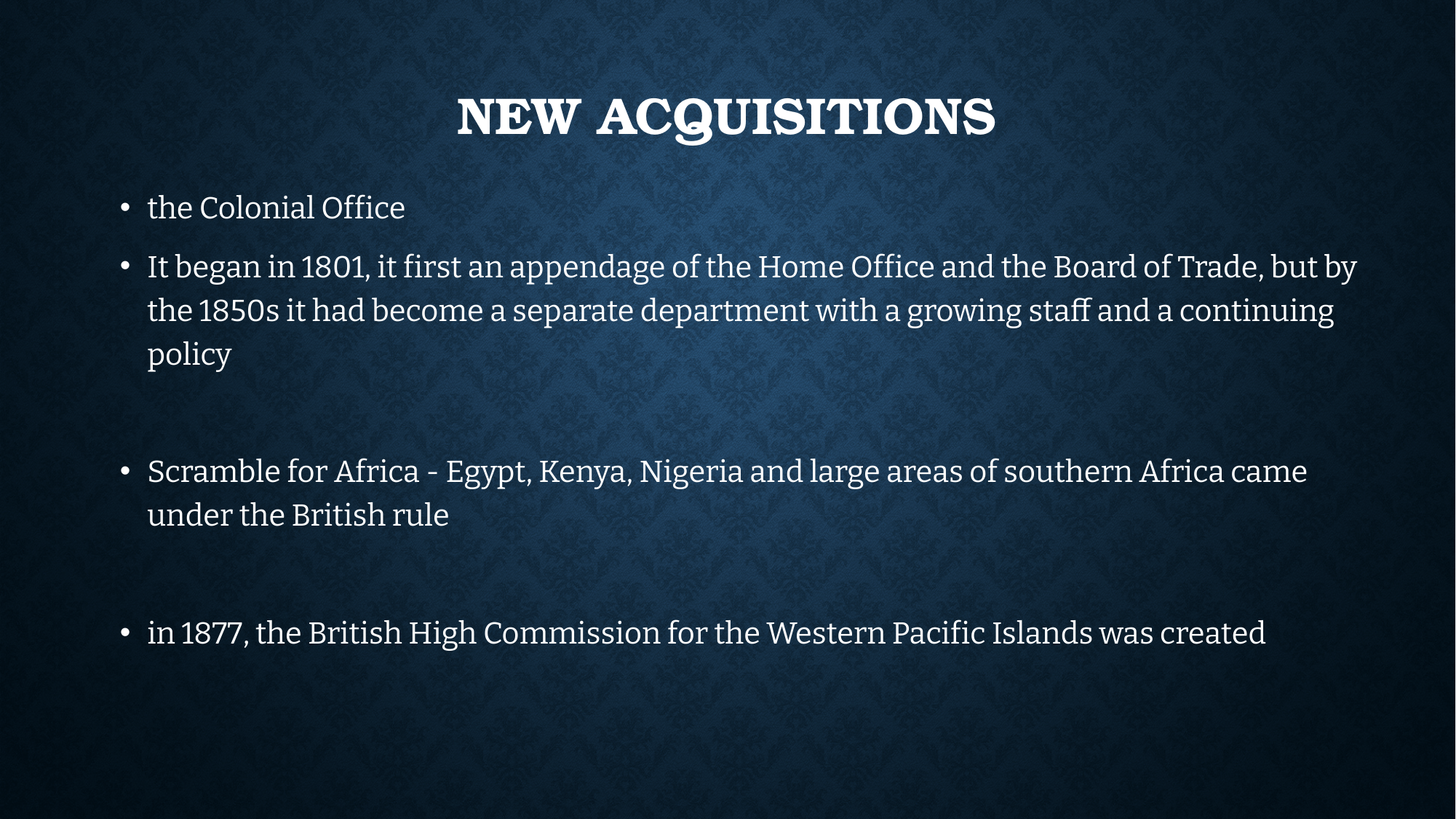

# New acquisitions
the Colonial Office
It began in 1801, it first an appendage of the Home Office and the Board of Trade, but by the 1850s it had become a separate department with a growing staff and a continuing policy

Scramble for Africa - Egypt, Kenya, Nigeria and large areas of southern Africa came under the British rule

in 1877, the British High Commission for the Western Pacific Islands was created